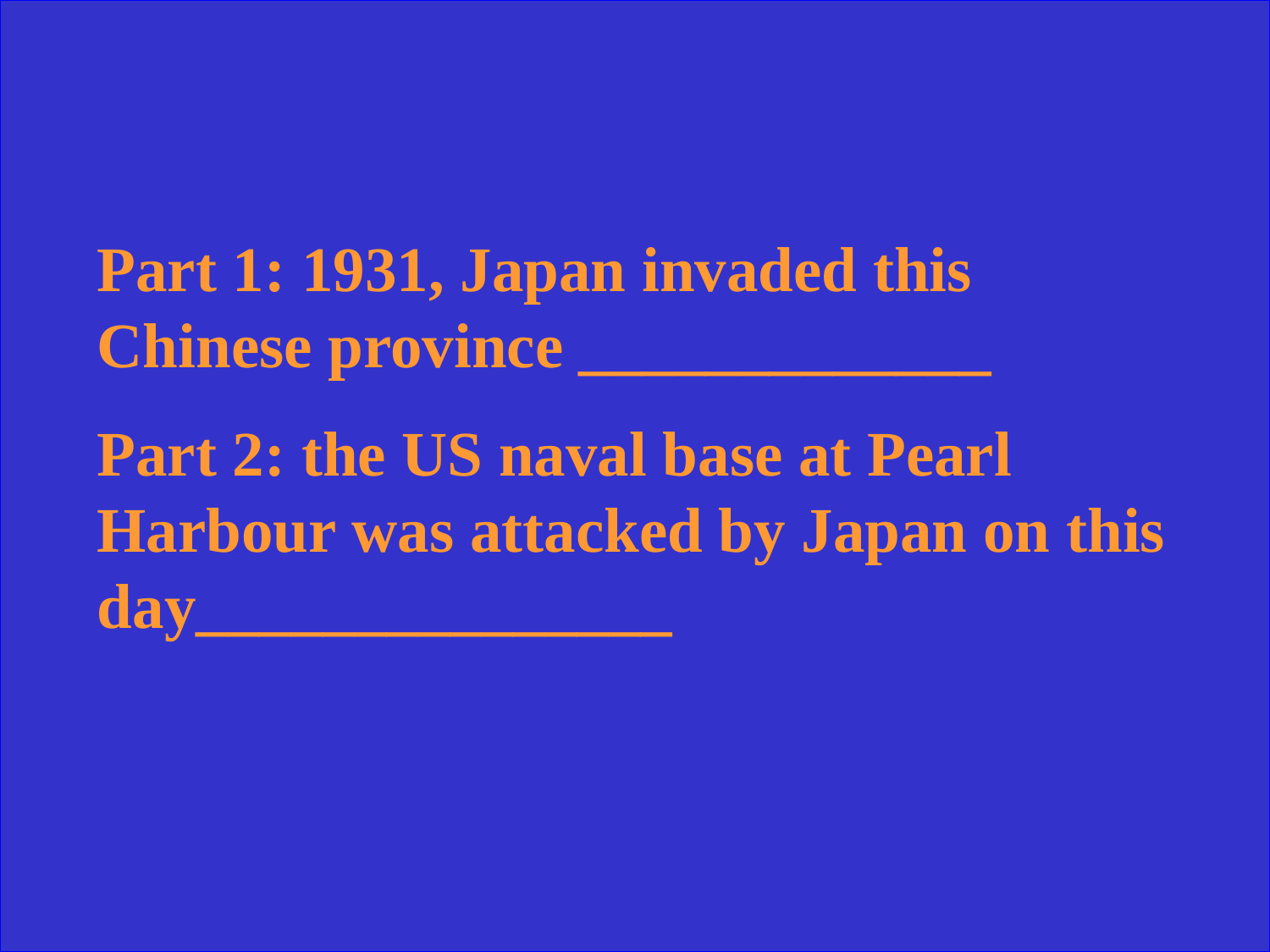

Part 1: 1931, Japan invaded this Chinese province _____________
Part 2: the US naval base at Pearl Harbour was attacked by Japan on this day_______________